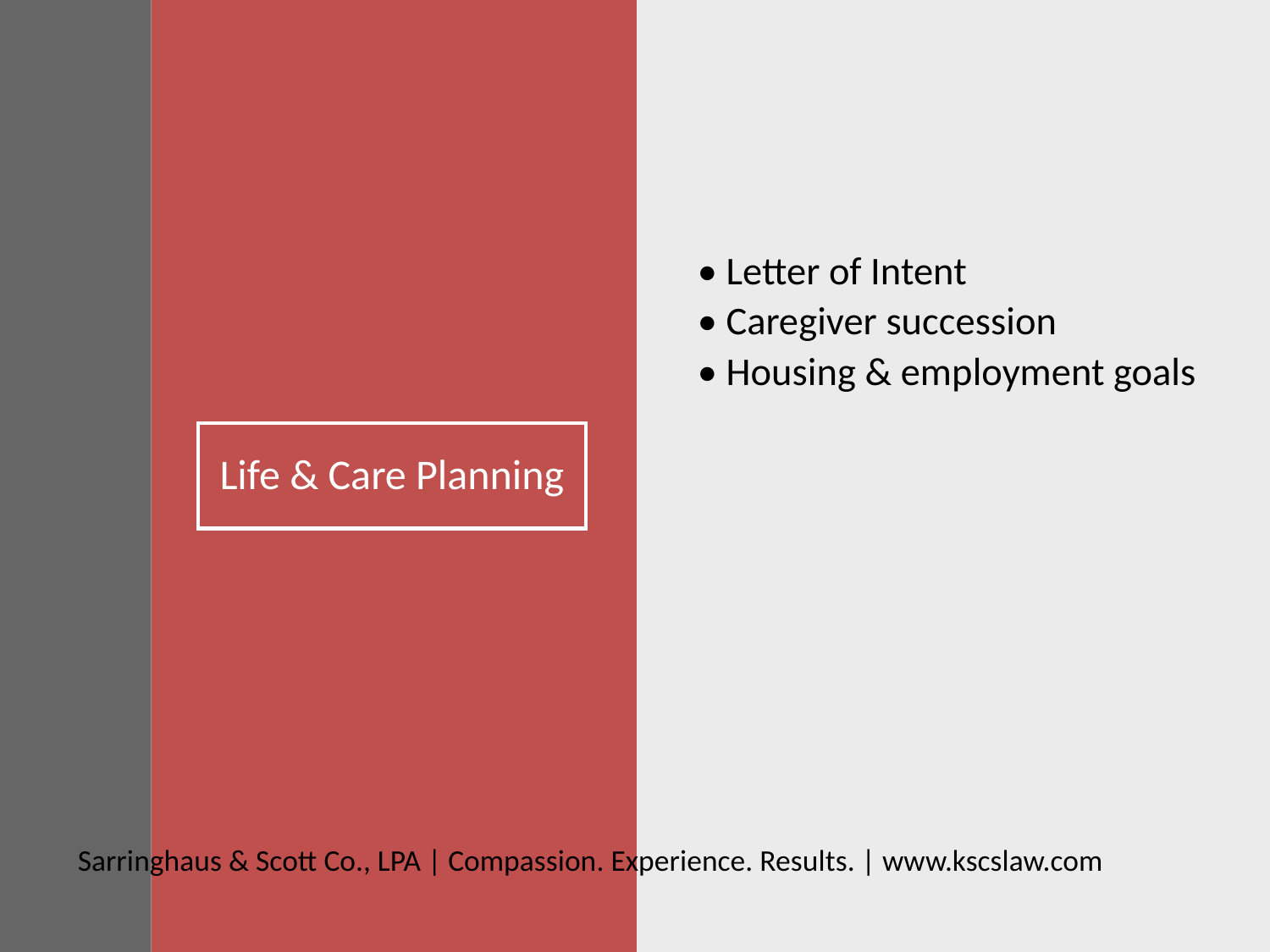

• Letter of Intent
• Caregiver succession
• Housing & employment goals
# Life & Care Planning
Sarringhaus & Scott Co., LPA | Compassion. Experience. Results. | www.kscslaw.com